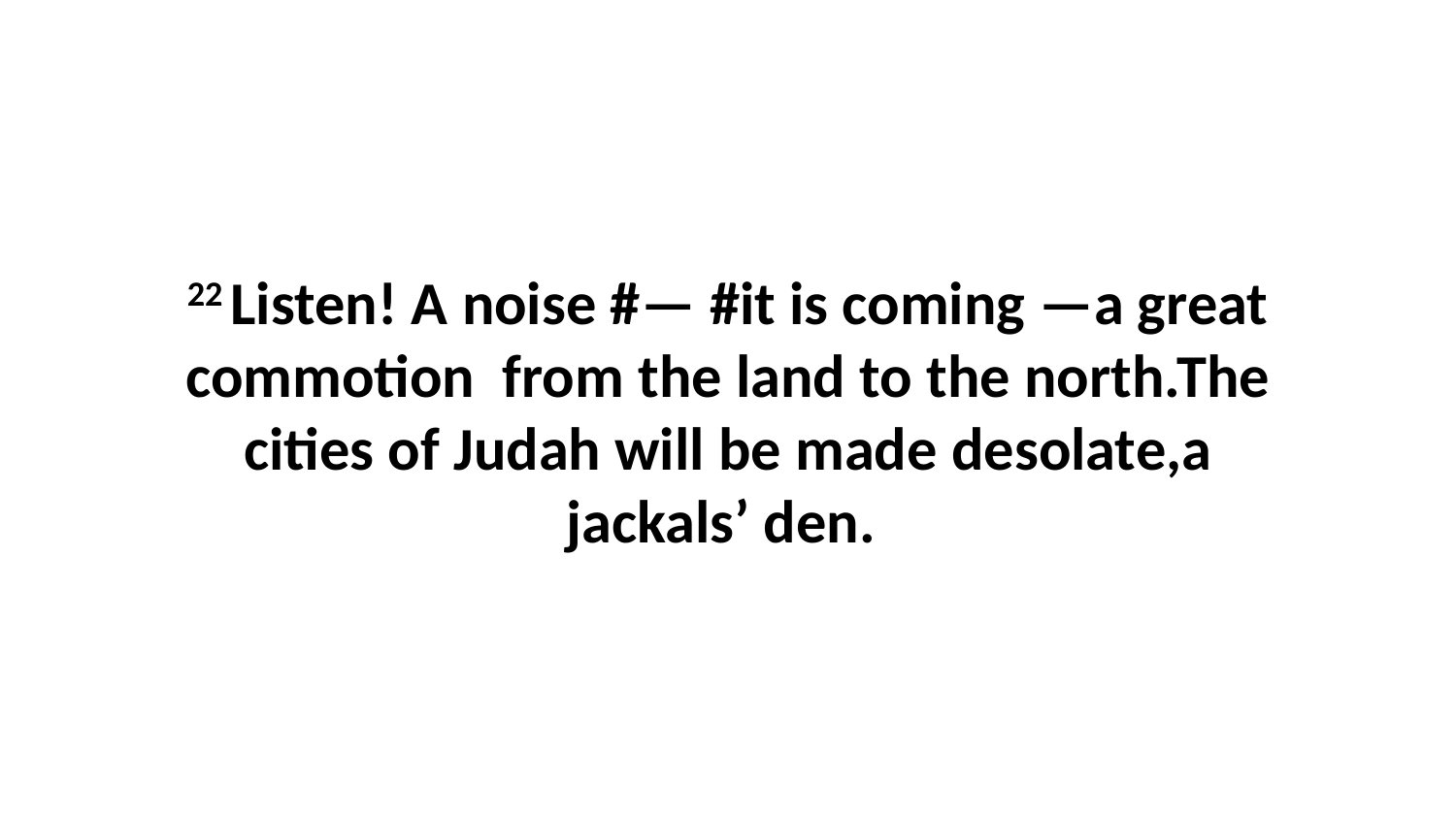

22 Listen! A noise #— #it is coming —a great commotion  from the land to the north.The cities of Judah will be made desolate,a jackals’ den.